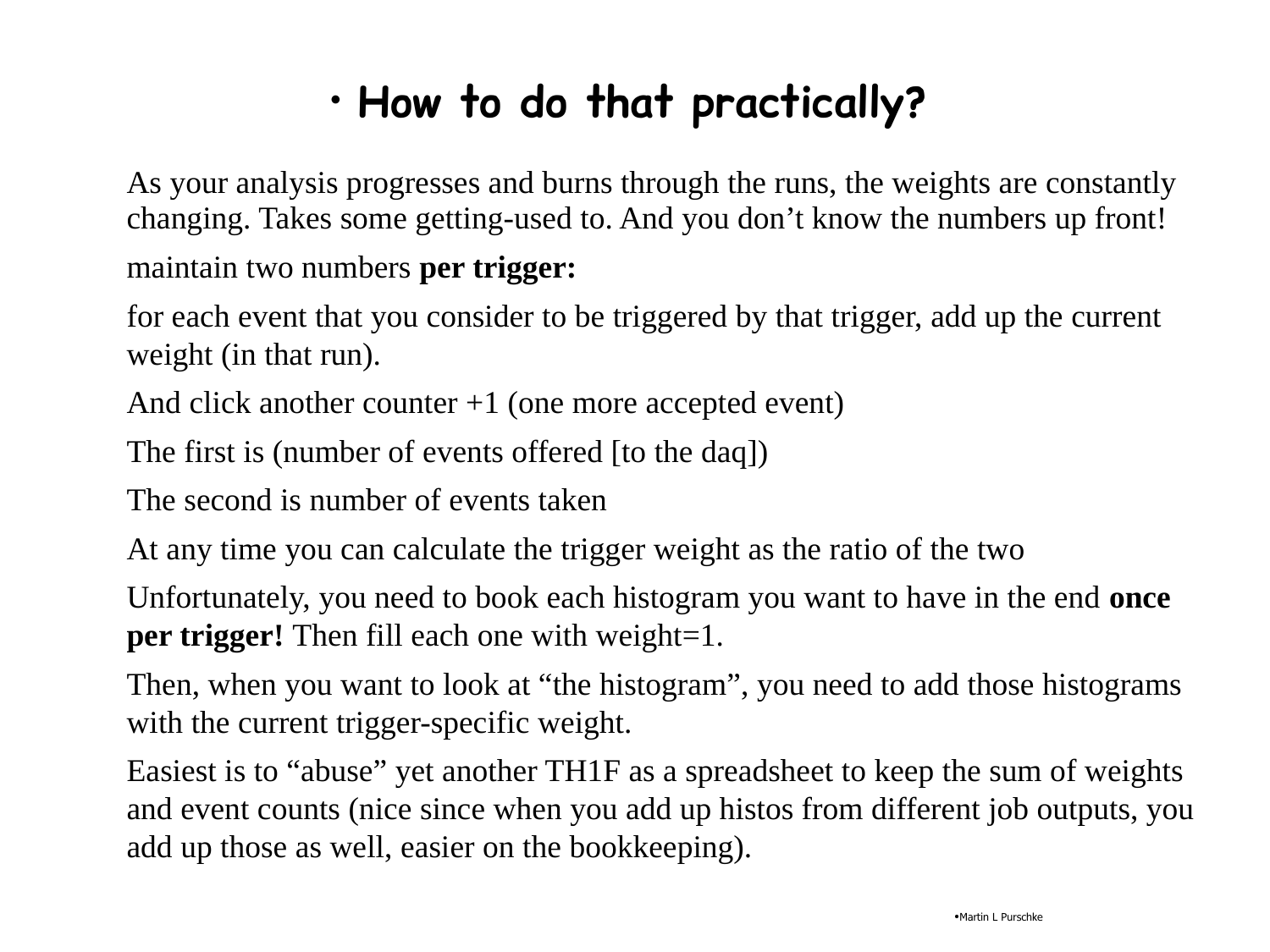

How to do that practically?
As your analysis progresses and burns through the runs, the weights are constantly changing. Takes some getting-used to. And you don’t know the numbers up front!
maintain two numbers per trigger:
for each event that you consider to be triggered by that trigger, add up the current weight (in that run).
And click another counter +1 (one more accepted event)
The first is (number of events offered [to the daq])
The second is number of events taken
At any time you can calculate the trigger weight as the ratio of the two
Unfortunately, you need to book each histogram you want to have in the end once per trigger! Then fill each one with weight=1.
Then, when you want to look at “the histogram”, you need to add those histograms with the current trigger-specific weight.
Easiest is to “abuse” yet another TH1F as a spreadsheet to keep the sum of weights and event counts (nice since when you add up histos from different job outputs, you add up those as well, easier on the bookkeeping).